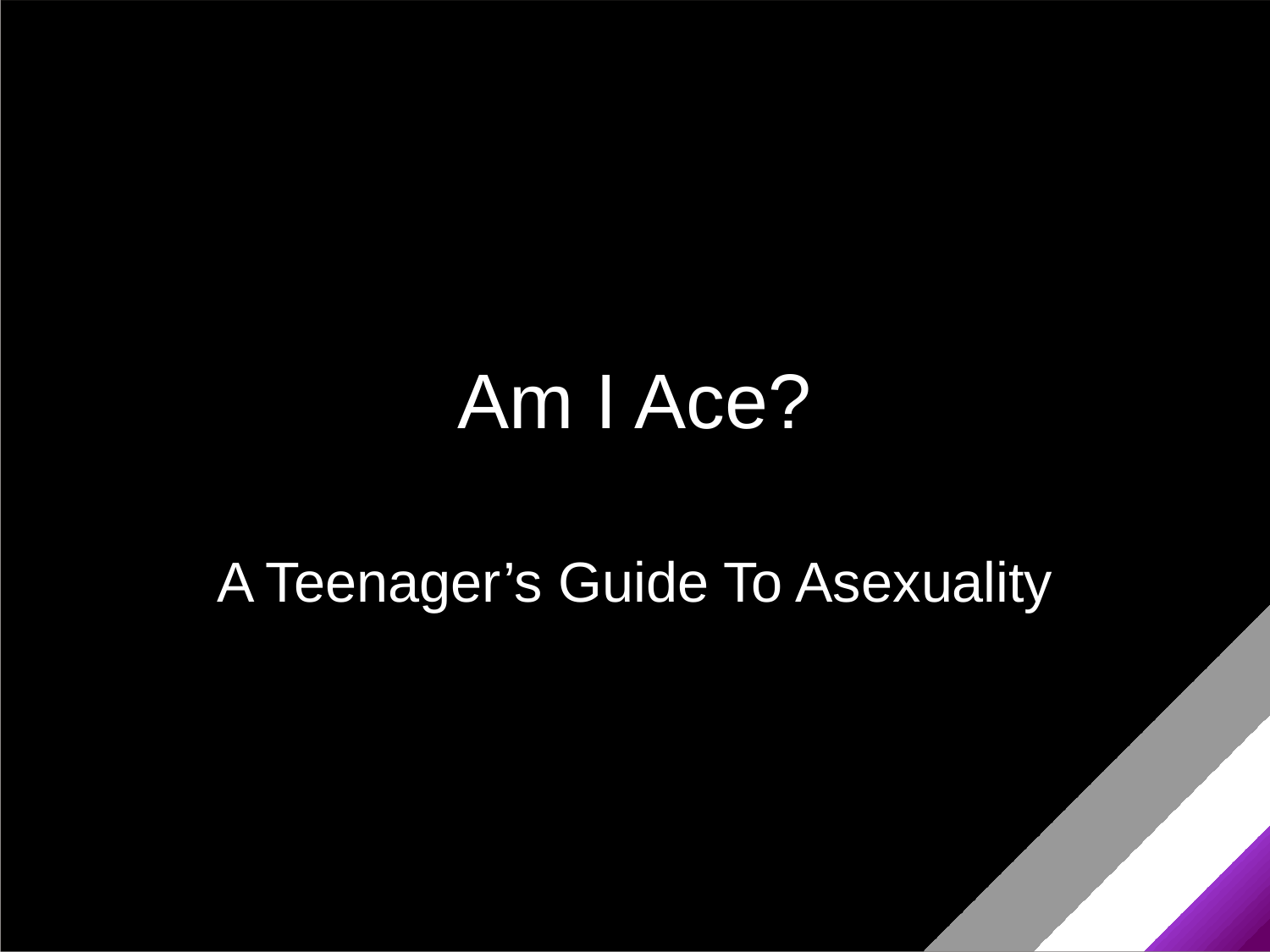

# Am I Ace?
A Teenager’s Guide To Asexuality